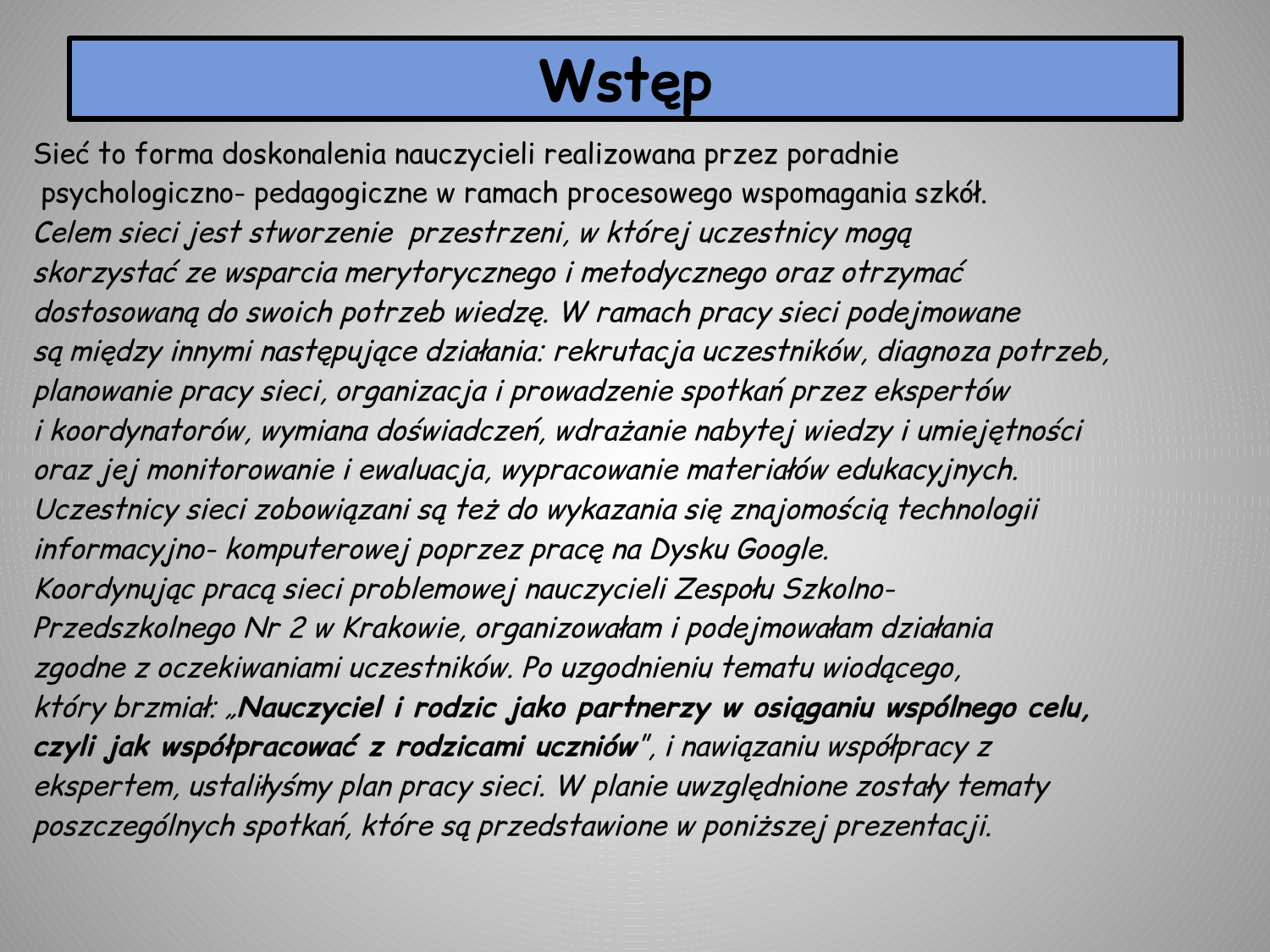

# Wstęp
Sieć to forma doskonalenia nauczycieli realizowana przez poradnie
 psychologiczno- pedagogiczne w ramach procesowego wspomagania szkół.
Celem sieci jest stworzenie  przestrzeni, w której uczestnicy mogą
skorzystać ze wsparcia merytorycznego i metodycznego oraz otrzymać
dostosowaną do swoich potrzeb wiedzę. W ramach pracy sieci podejmowane
są między innymi następujące działania: rekrutacja uczestników, diagnoza potrzeb,
planowanie pracy sieci, organizacja i prowadzenie spotkań przez ekspertów
i koordynatorów, wymiana doświadczeń, wdrażanie nabytej wiedzy i umiejętności
oraz jej monitorowanie i ewaluacja, wypracowanie materiałów edukacyjnych.
Uczestnicy sieci zobowiązani są też do wykazania się znajomością technologii
informacyjno- komputerowej poprzez pracę na Dysku Google.
Koordynując pracą sieci problemowej nauczycieli Zespołu Szkolno-
Przedszkolnego Nr 2 w Krakowie, organizowałam i podejmowałam działania
zgodne z oczekiwaniami uczestników. Po uzgodnieniu tematu wiodącego,
który brzmiał: „Nauczyciel i rodzic jako partnerzy w osiąganiu wspólnego celu,
czyli jak współpracować z rodzicami uczniów”, i nawiązaniu współpracy z
ekspertem, ustaliłyśmy plan pracy sieci. W planie uwzględnione zostały tematy
poszczególnych spotkań, które są przedstawione w poniższej prezentacji.